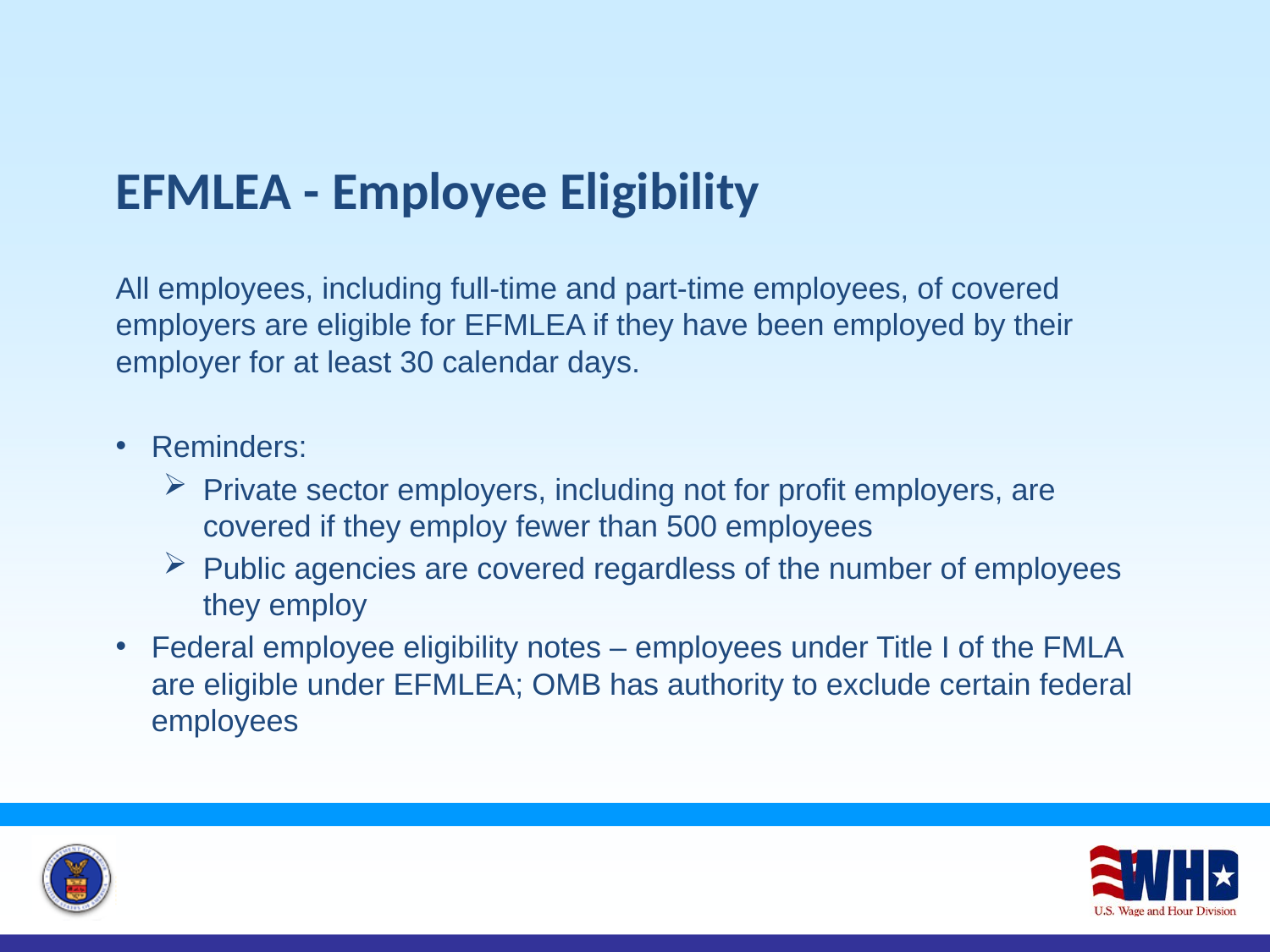

EFMLEA - Employee Eligibility

All employees, including full-time and part-time employees, of covered employers are eligible for EFMLEA if they have been employed by their employer for at least 30 calendar days.

Reminders:
Private sector employers, including not for profit employers, are covered if they employ fewer than 500 employees
Public agencies are covered regardless of the number of employees they employ
Federal employee eligibility notes – employees under Title I of the FMLA are eligible under EFMLEA; OMB has authority to exclude certain federal employees